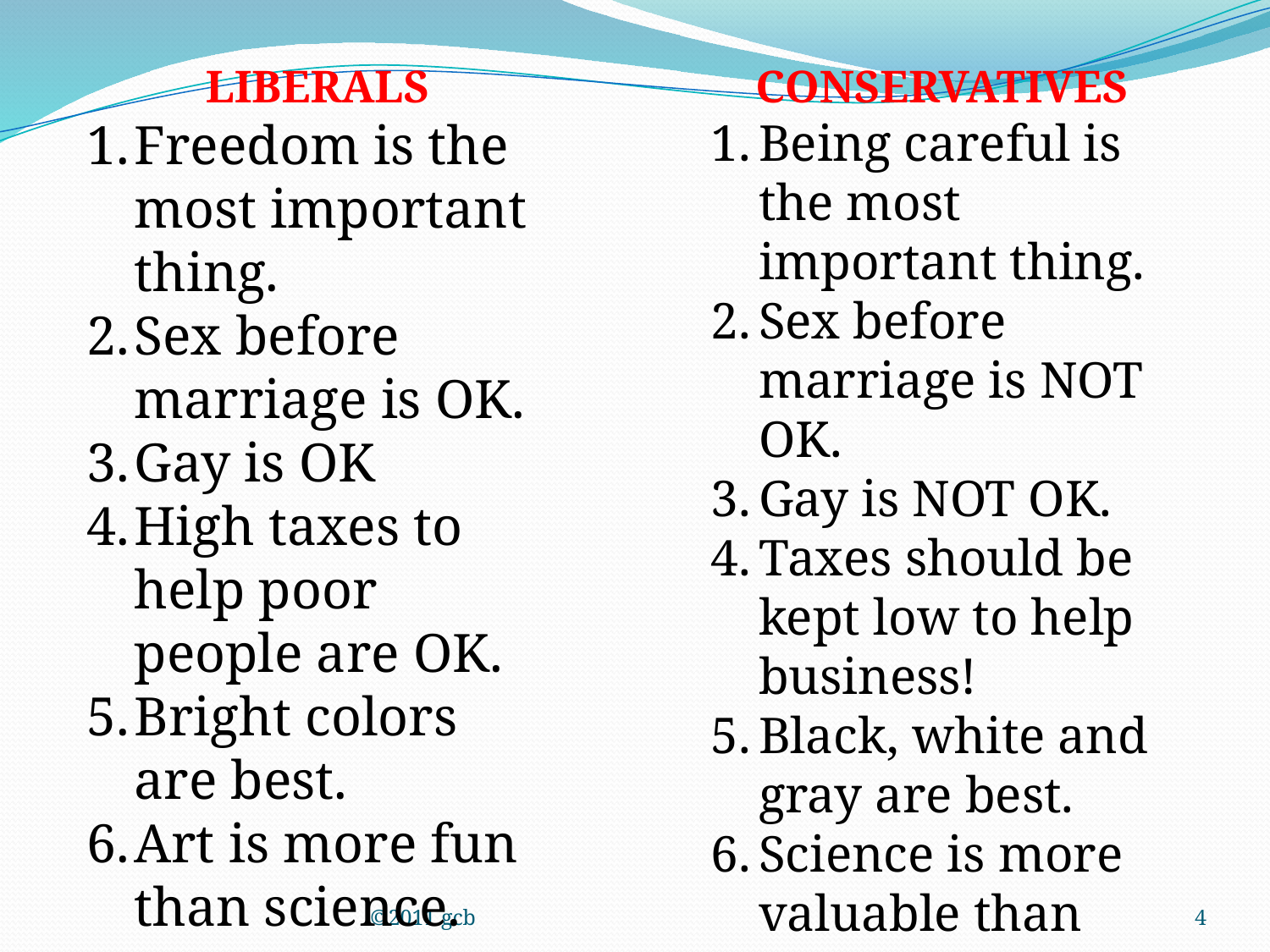

LIBERALS
Freedom is the most important thing.
Sex before marriage is OK.
Gay is OK
High taxes to help poor people are OK.
Bright colors are best.
Art is more fun than science.
CONSERVATIVES
Being careful is the most important thing.
Sex before marriage is NOT OK.
Gay is NOT OK.
Taxes should be kept low to help business!
Black, white and gray are best.
Science is more valuable than art.
©2011 gcb
4